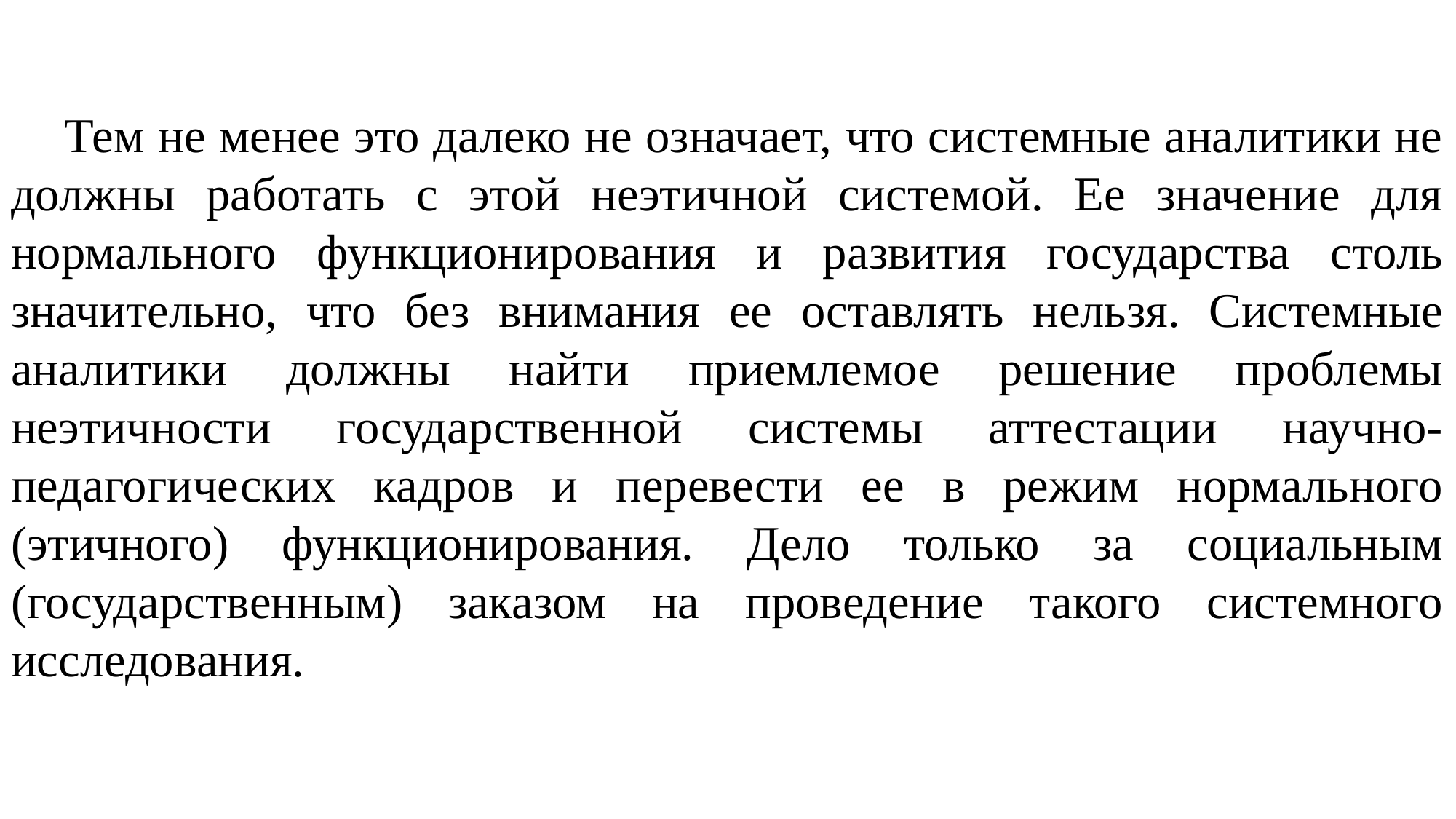

Тем не менее это далеко не означает, что системные аналитики не должны работать с этой неэтичной системой. Ее значение для нормального функционирования и развития государства столь значительно, что без внимания ее оставлять нельзя. Системные аналитики должны найти приемлемое решение проблемы неэтичности государственной системы аттестации научно-педагогических кадров и перевести ее в режим нормального (этичного) функционирования. Дело только за социальным (государственным) заказом на проведение такого системного исследования.